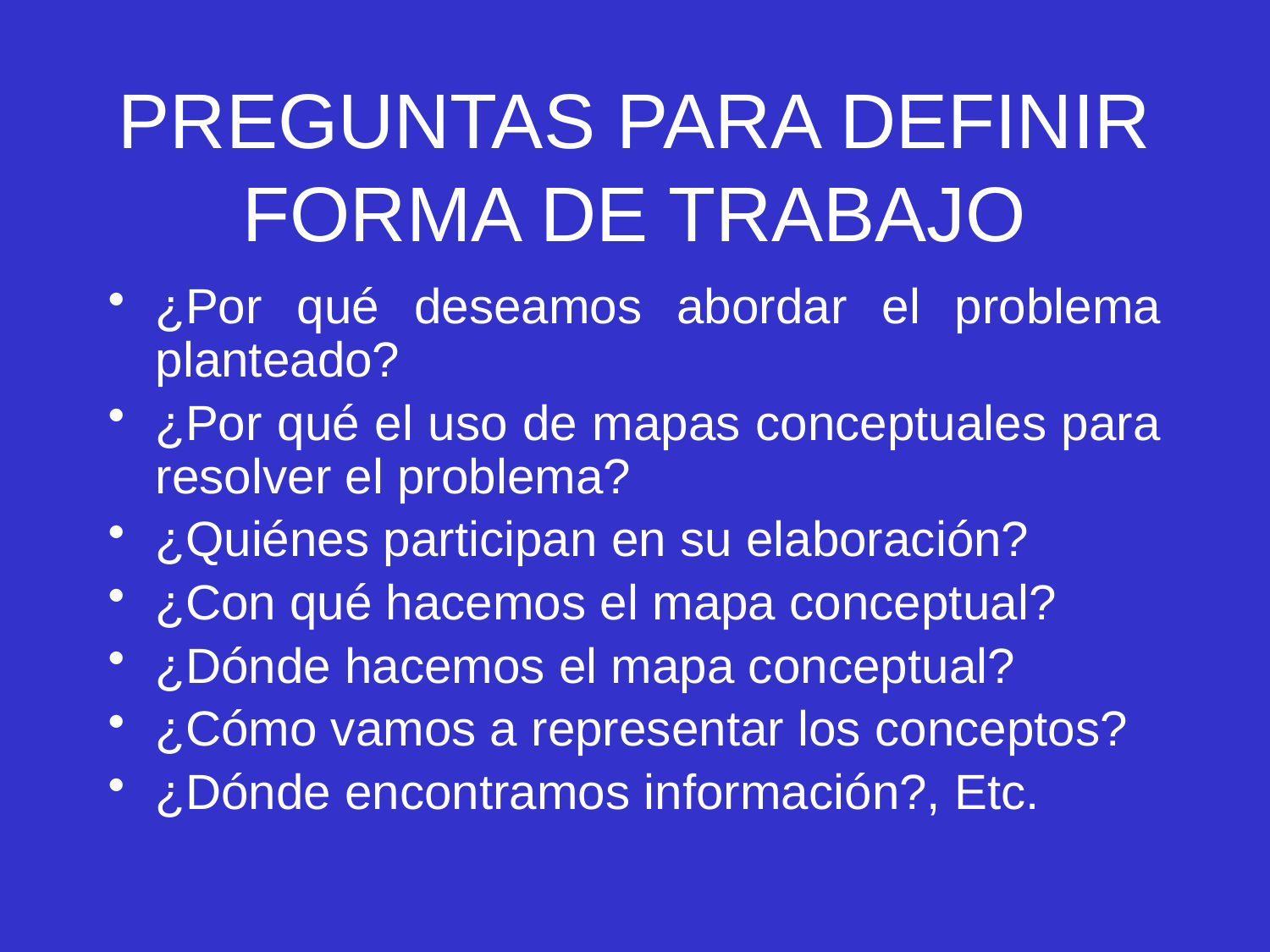

# PREGUNTAS PARA DEFINIR FORMA DE TRABAJO
¿Por qué deseamos abordar el problema planteado?
¿Por qué el uso de mapas conceptuales para resolver el problema?
¿Quiénes participan en su elaboración?
¿Con qué hacemos el mapa conceptual?
¿Dónde hacemos el mapa conceptual?
¿Cómo vamos a representar los conceptos?
¿Dónde encontramos información?, Etc.